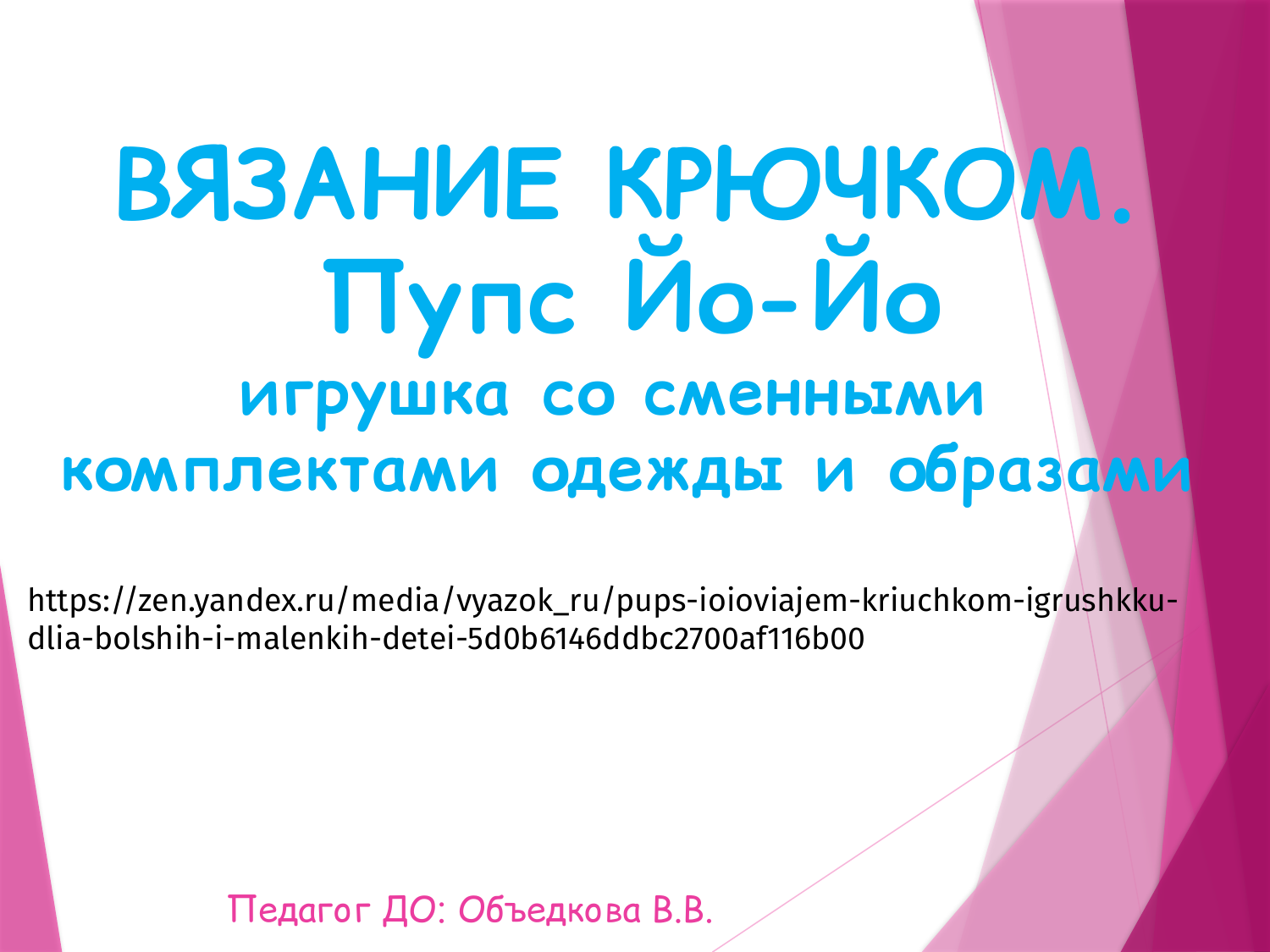

Вязание крючком.
Пупс Йо-Йо
игрушка со сменными
комплектами одежды и образами

https://zen.yandex.ru/media/vyazok_ru/pups-ioioviajem-kriuchkom-igrushkku-dlia-bolshih-i-malenkih-detei-5d0b6146ddbc2700af116b00
# Педагог ДО: Объедкова В.В.